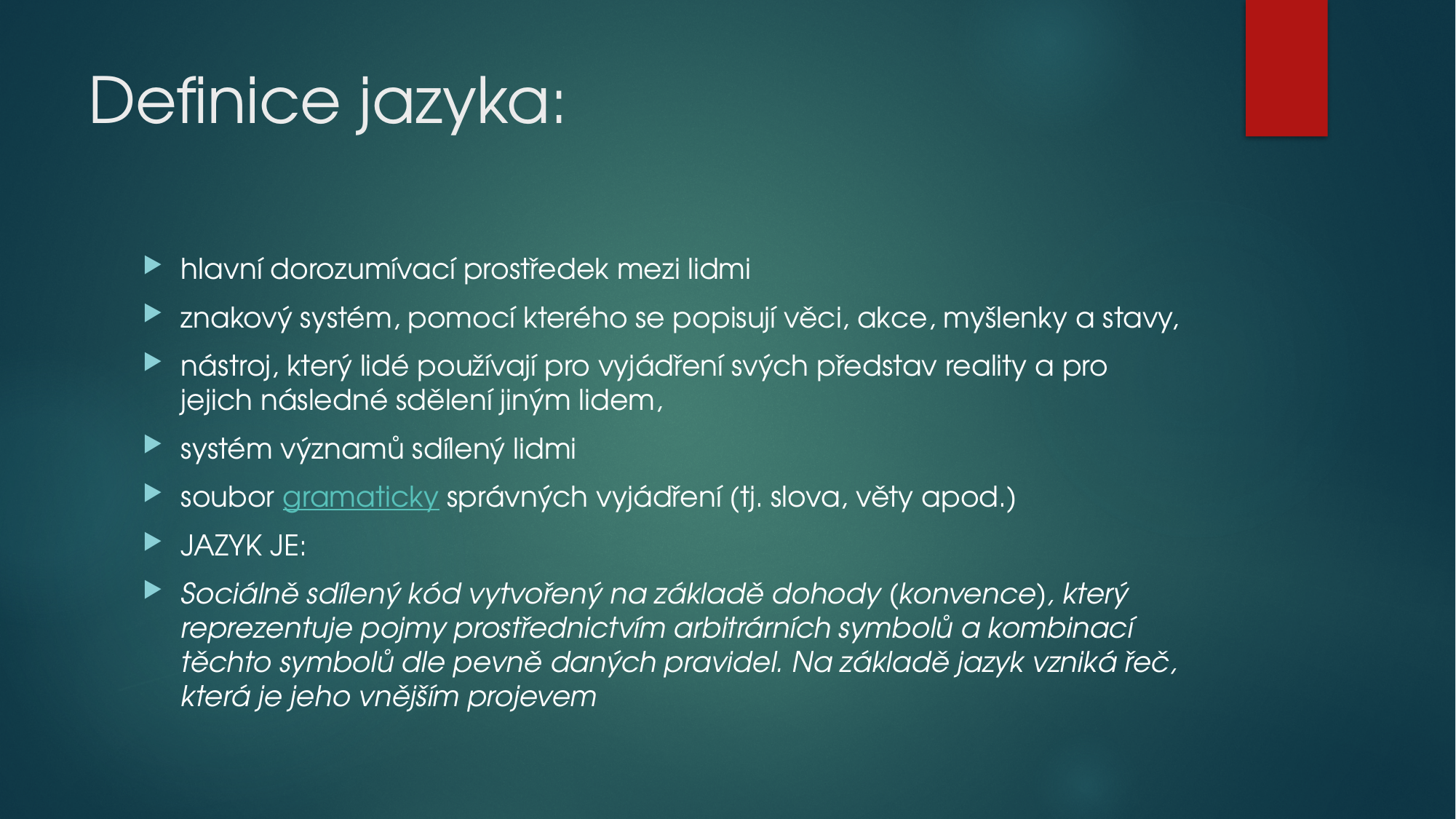

# Definice jazyka:
hlavní dorozumívací prostředek mezi lidmi
znakový systém, pomocí kterého se popisují věci, akce, myšlenky a stavy,
nástroj, který lidé používají pro vyjádření svých představ reality a pro jejich následné sdělení jiným lidem,
systém významů sdílený lidmi
soubor gramaticky správných vyjádření (tj. slova, věty apod.)
JAZYK JE:
Sociálně sdílený kód vytvořený na základě dohody (konvence), který reprezentuje pojmy prostřednictvím arbitrárních symbolů a kombinací těchto symbolů dle pevně daných pravidel. Na základě jazyk vzniká řeč, která je jeho vnějším projevem